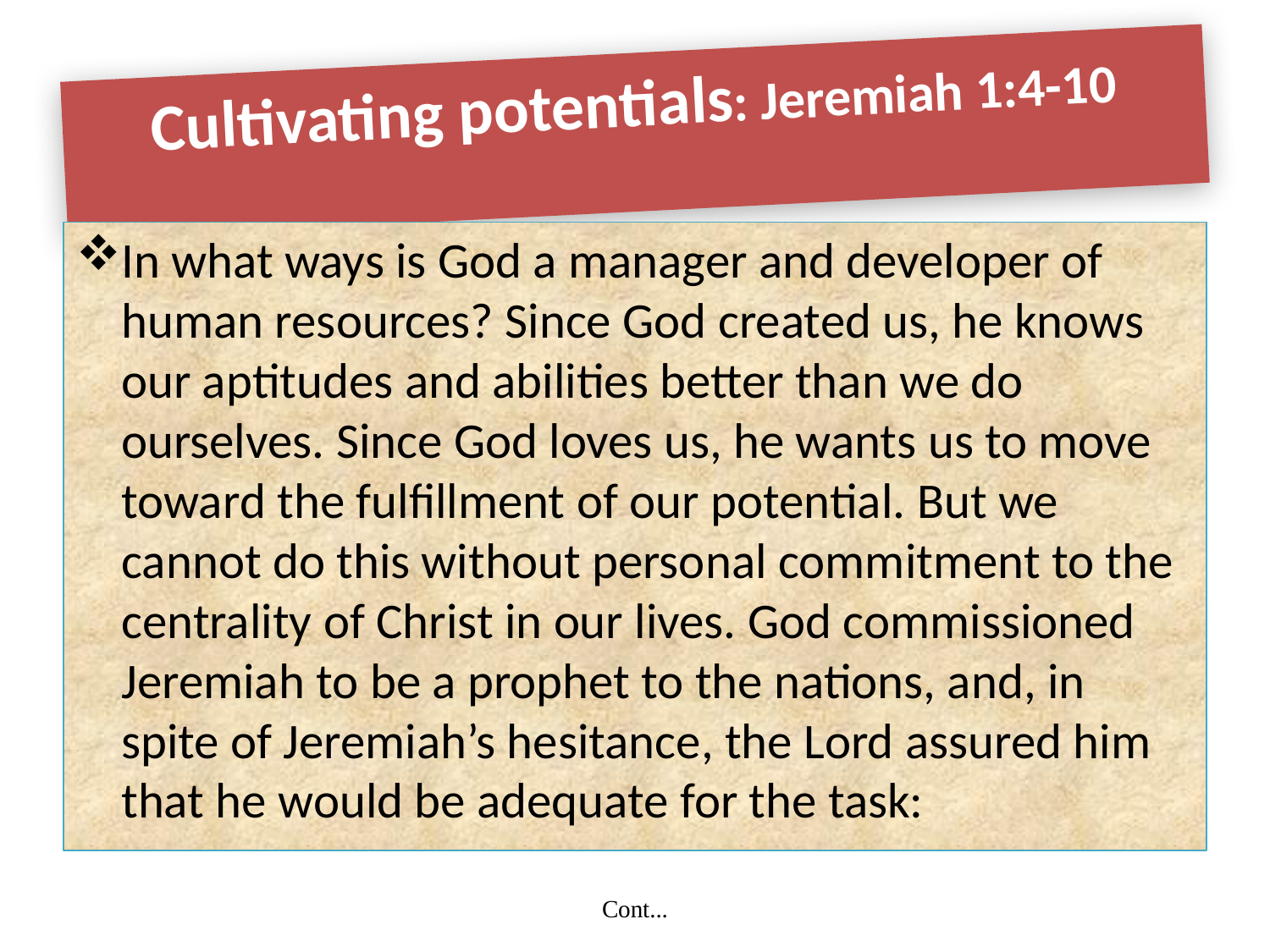

# Cultivating potentials: Jeremiah 1:4-10
In what ways is God a manager and developer of human resources? Since God created us, he knows our aptitudes and abilities better than we do ourselves. Since God loves us, he wants us to move toward the fulfillment of our potential. But we cannot do this without personal commitment to the centrality of Christ in our lives. God commissioned Jeremiah to be a prophet to the nations, and, in spite of Jeremiah’s hesitance, the Lord assured him that he would be adequate for the task:

Cont...